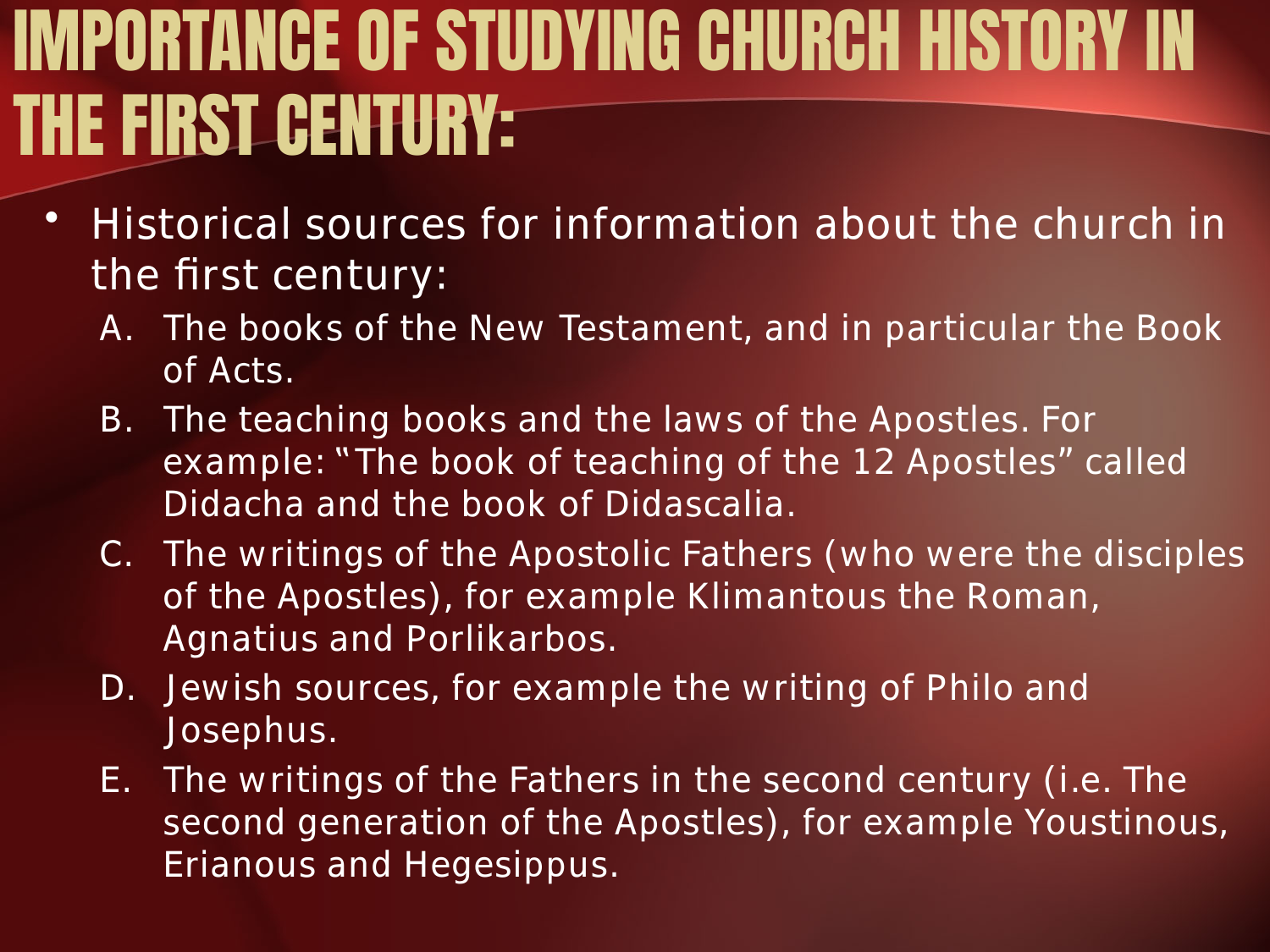

# IMPORTANCE OF STUDYING CHURCH HISTORY IN THE FIRST CENTURY:
Historical sources for information about the church in the first century:
The books of the New Testament, and in particular the Book of Acts.
The teaching books and the laws of the Apostles. For example: “The book of teaching of the 12 Apostles” called Didacha and the book of Didascalia.
The writings of the Apostolic Fathers (who were the disciples of the Apostles), for example Klimantous the Roman, Agnatius and Porlikarbos.
Jewish sources, for example the writing of Philo and Josephus.
The writings of the Fathers in the second century (i.e. The second generation of the Apostles), for example Youstinous, Erianous and Hegesippus.